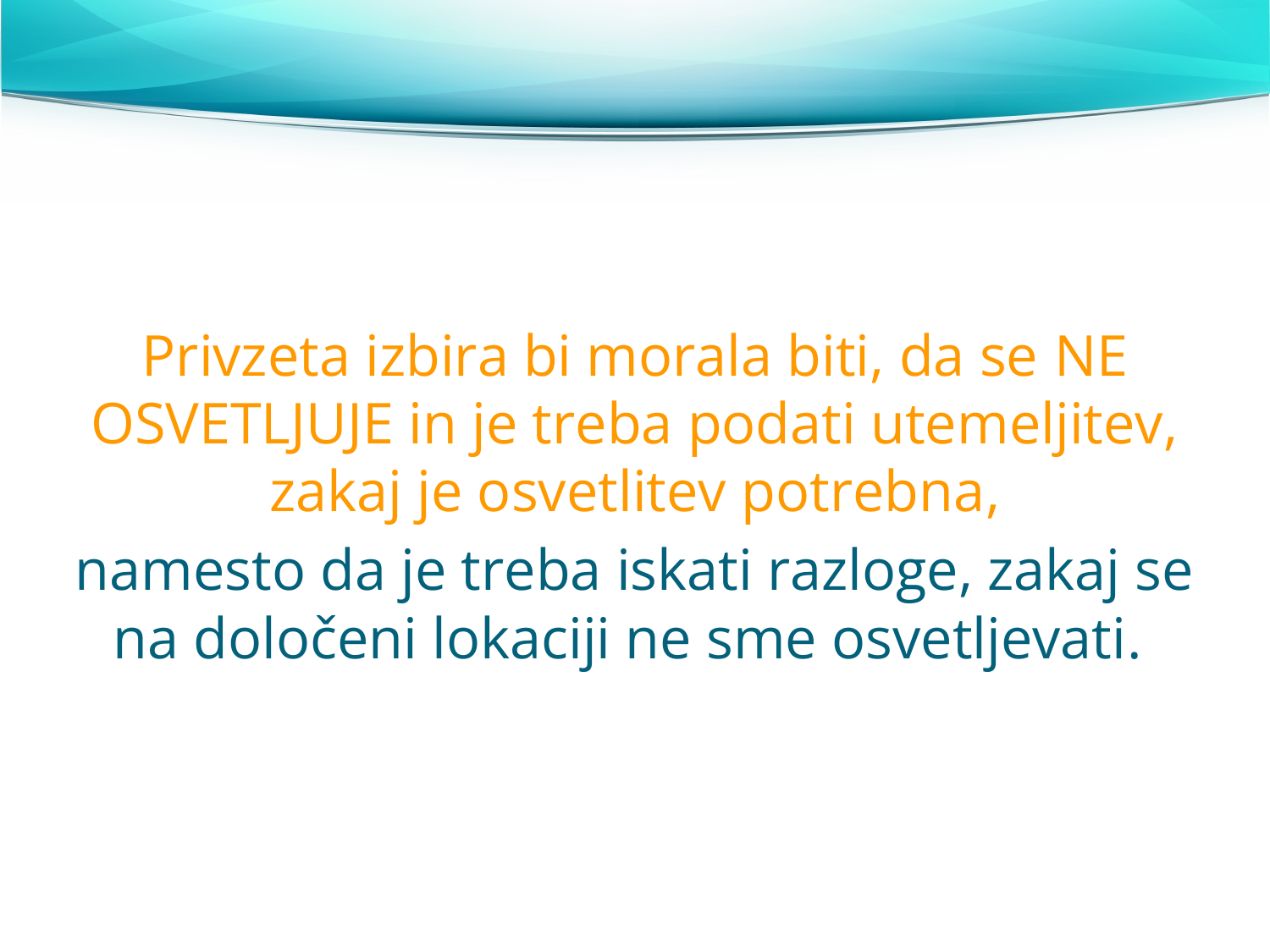

Privzeta izbira bi morala biti, da se NE OSVETLJUJE in je treba podati utemeljitev, zakaj je osvetlitev potrebna,
namesto da je treba iskati razloge, zakaj se na določeni lokaciji ne sme osvetljevati.